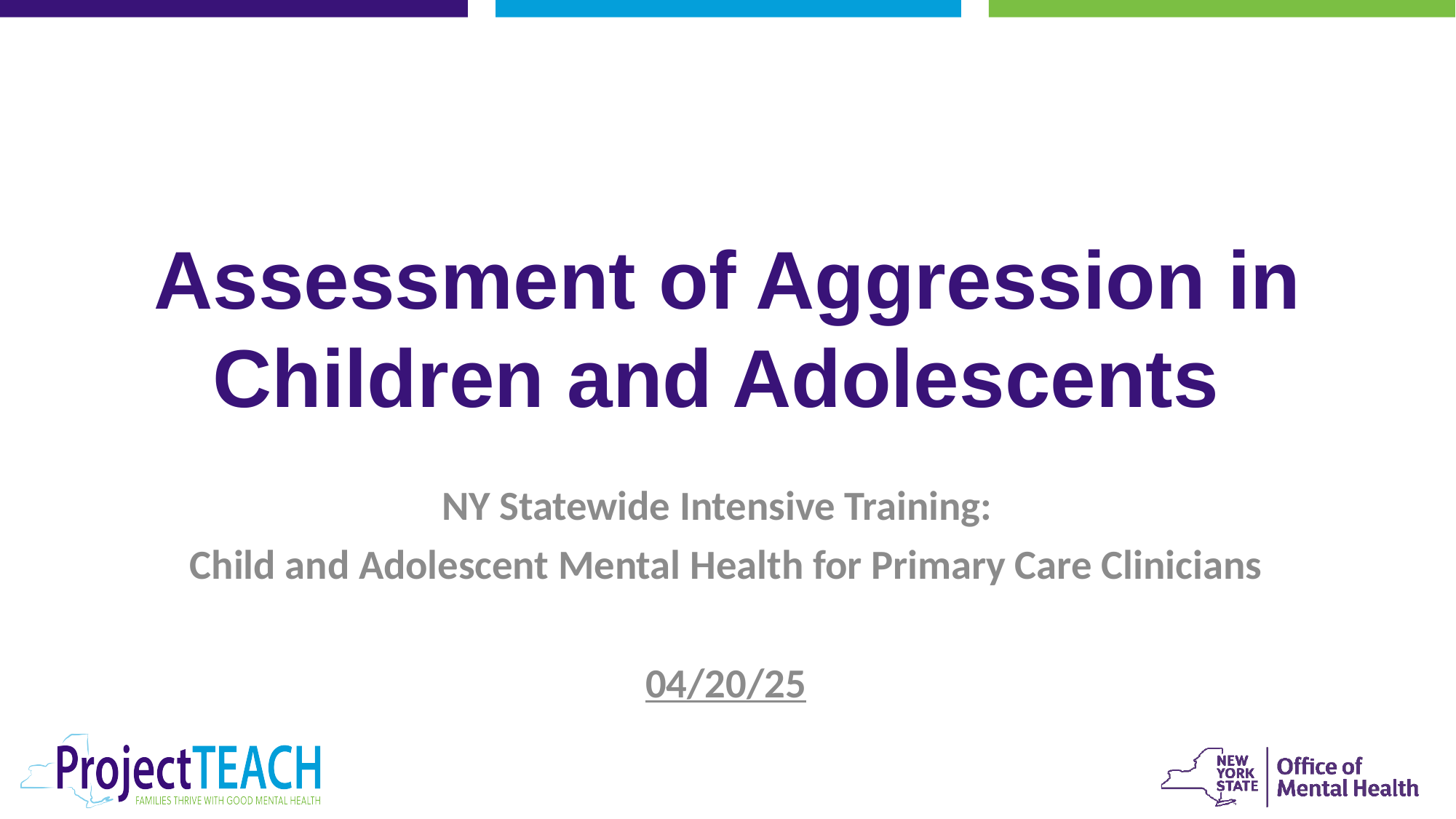

#
Assessment of Aggression in Children and Adolescents
NY Statewide Intensive Training:
Child and Adolescent Mental Health for Primary Care Clinicians

04/20/25